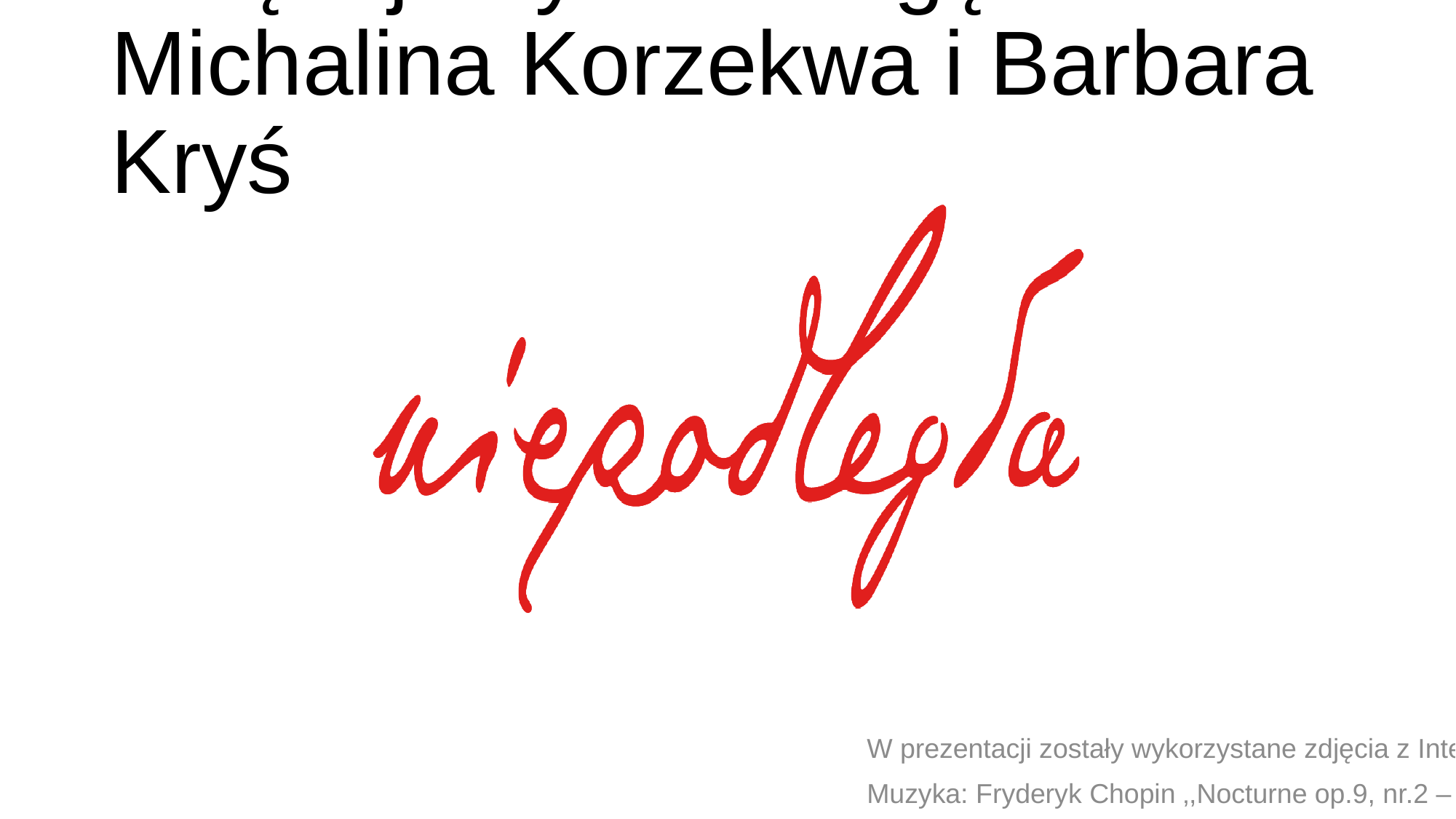

# Dziękujemy za uwagę Michalina Korzekwa i Barbara Kryś
W prezentacji zostały wykorzystane zdjęcia z Internetu.
Muzyka: Fryderyk Chopin ‚,Nocturne op.9, nr.2 – Andante”